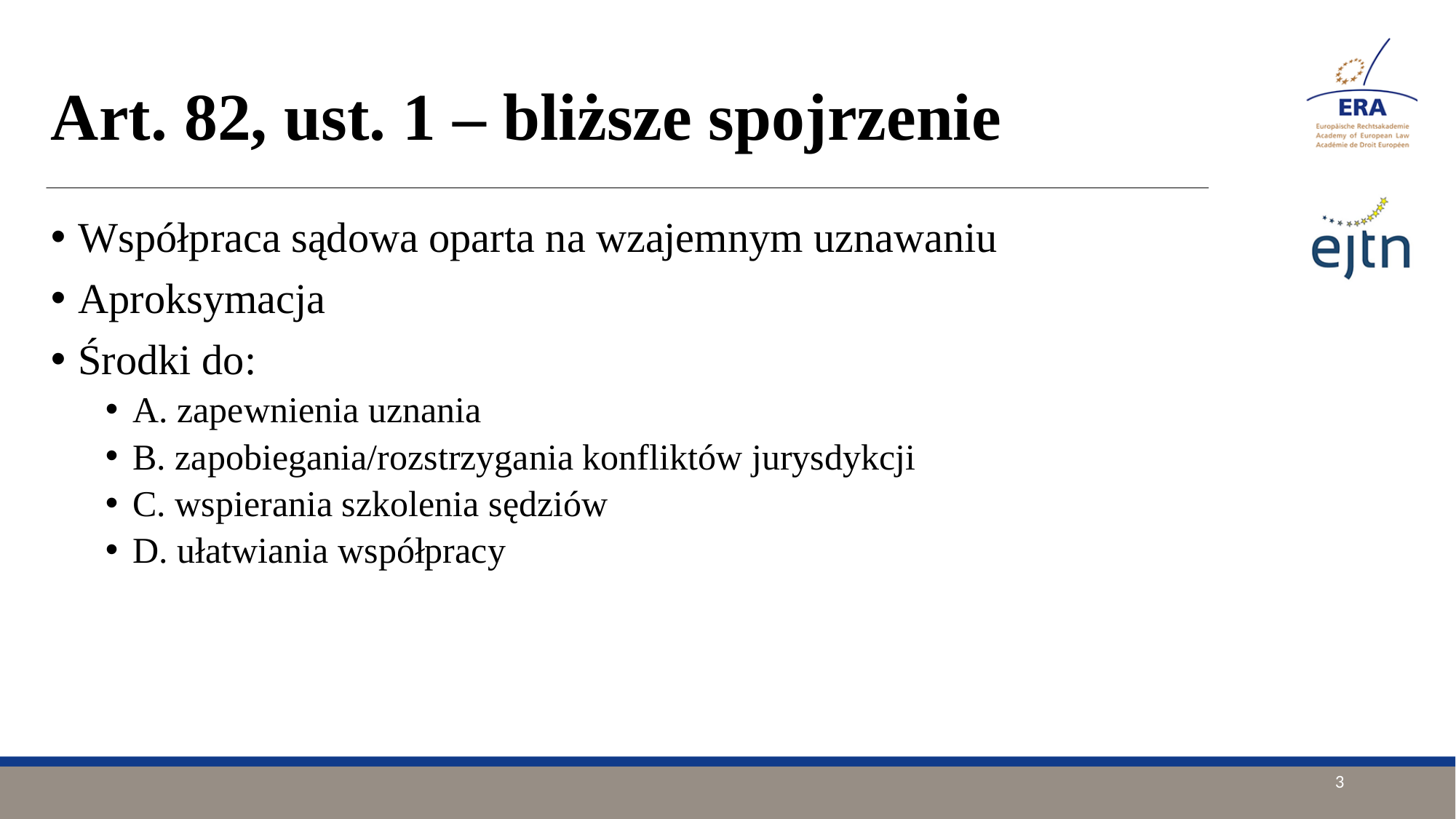

# Art. 82, ust. 1 – bliższe spojrzenie
Współpraca sądowa oparta na wzajemnym uznawaniu
Aproksymacja
Środki do:
A. zapewnienia uznania
B. zapobiegania/rozstrzygania konfliktów jurysdykcji
C. wspierania szkolenia sędziów
D. ułatwiania współpracy
3